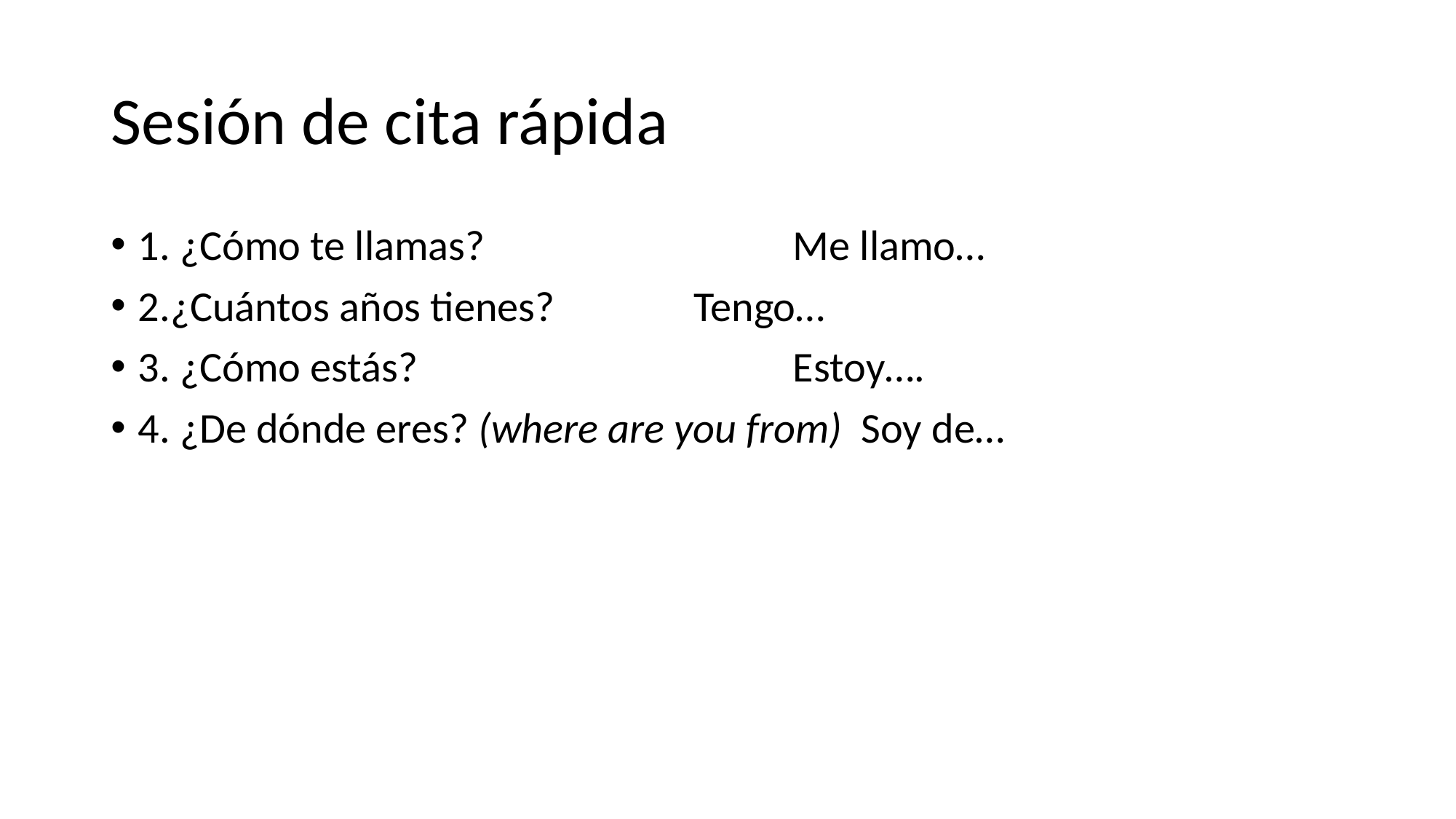

# Sesión de cita rápida
1. ¿Cómo te llamas?   			Me llamo…
2.¿Cuántos años tienes?		 Tengo…
3. ¿Cómo estás?				Estoy….
4. ¿De dónde eres? (where are you from)  Soy de…